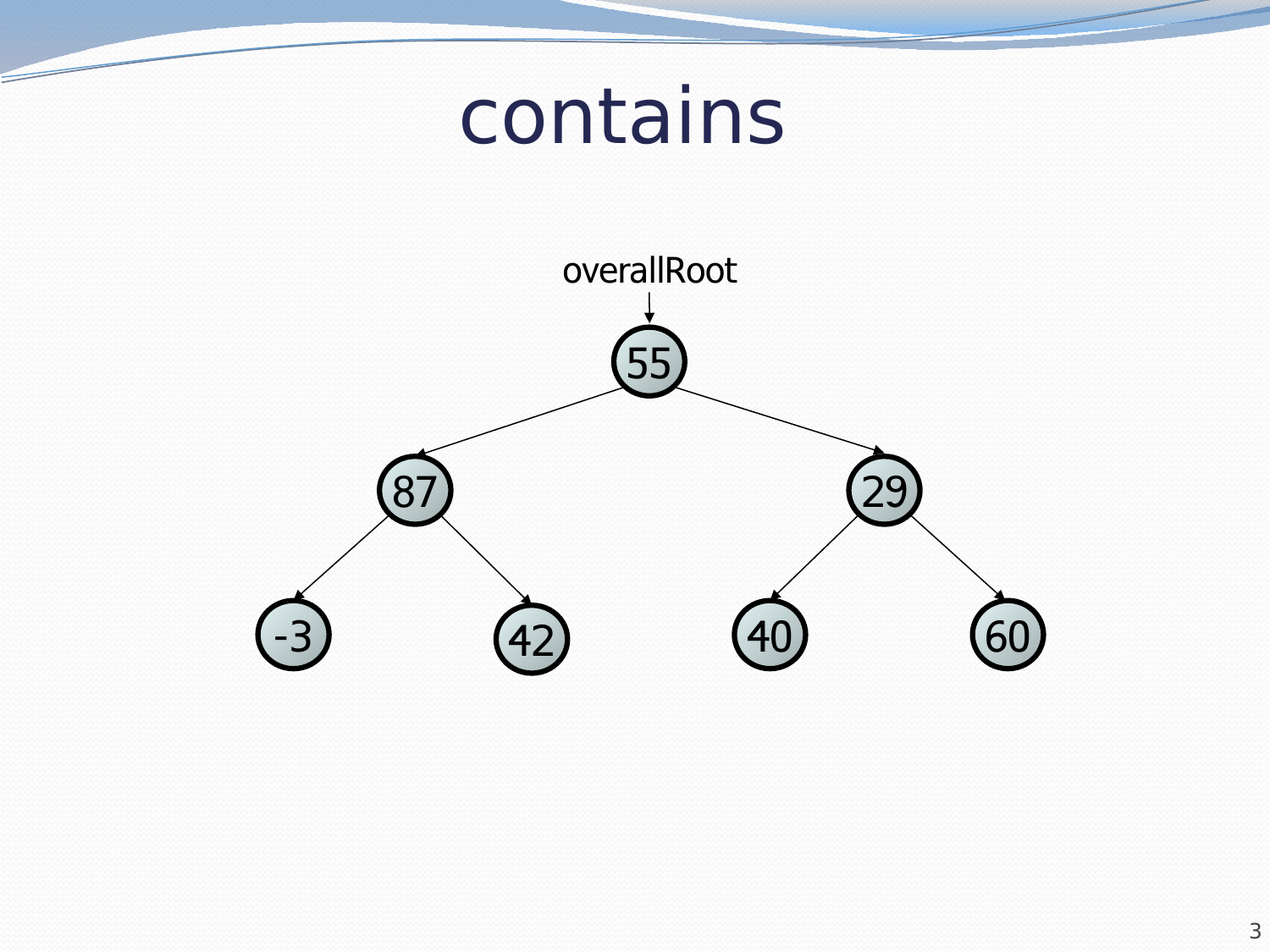

# contains

overallRoot
55
87
29
-3
40
60
42